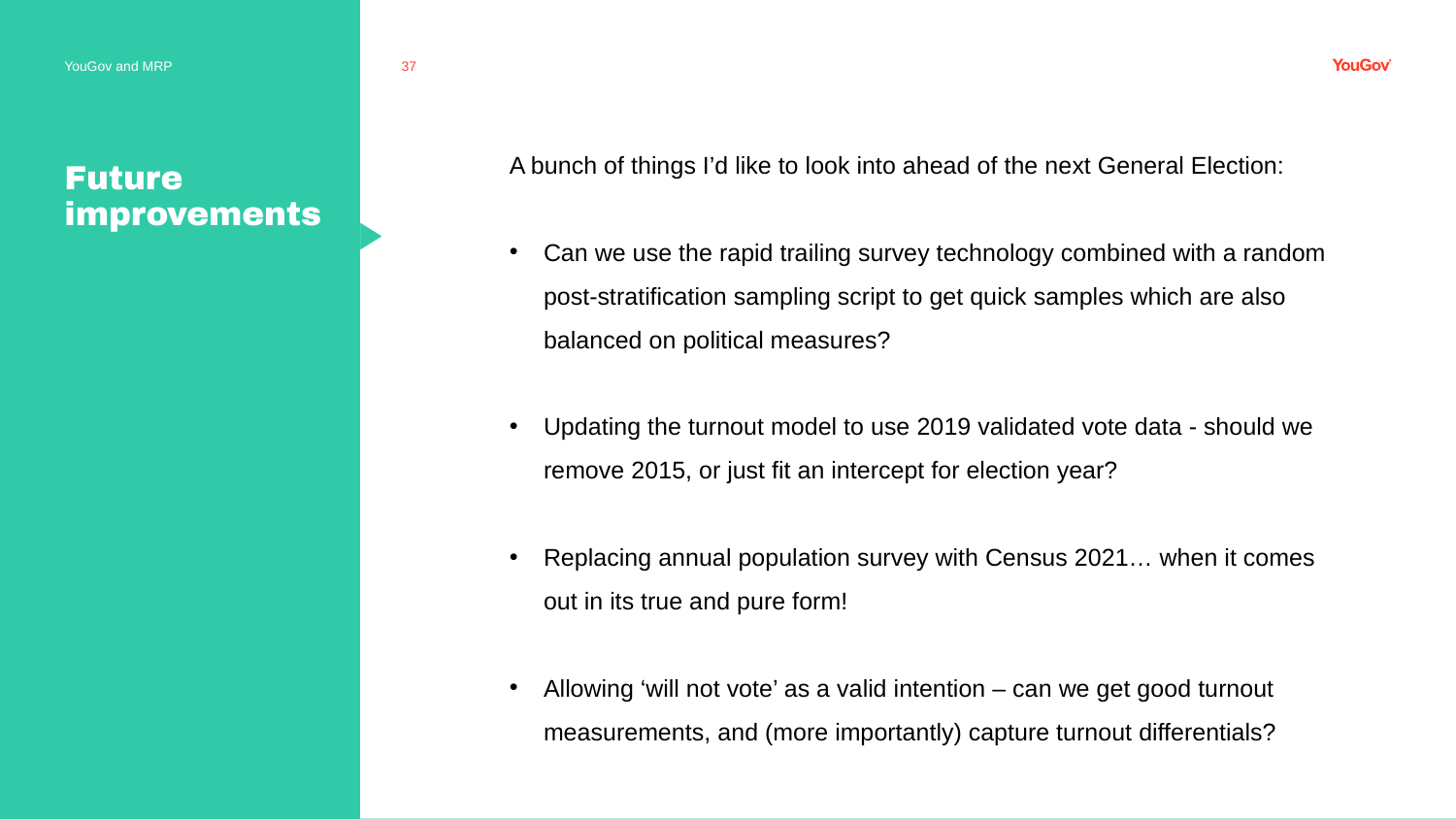

YouGov and MRP
37
A bunch of things I’d like to look into ahead of the next General Election:

Can we use the rapid trailing survey technology combined with a random post-stratification sampling script to get quick samples which are also balanced on political measures?

Updating the turnout model to use 2019 validated vote data - should we remove 2015, or just fit an intercept for election year?

Replacing annual population survey with Census 2021… when it comes out in its true and pure form!

Allowing ‘will not vote’ as a valid intention – can we get good turnout measurements, and (more importantly) capture turnout differentials?
# Future improvements
02 January 2023